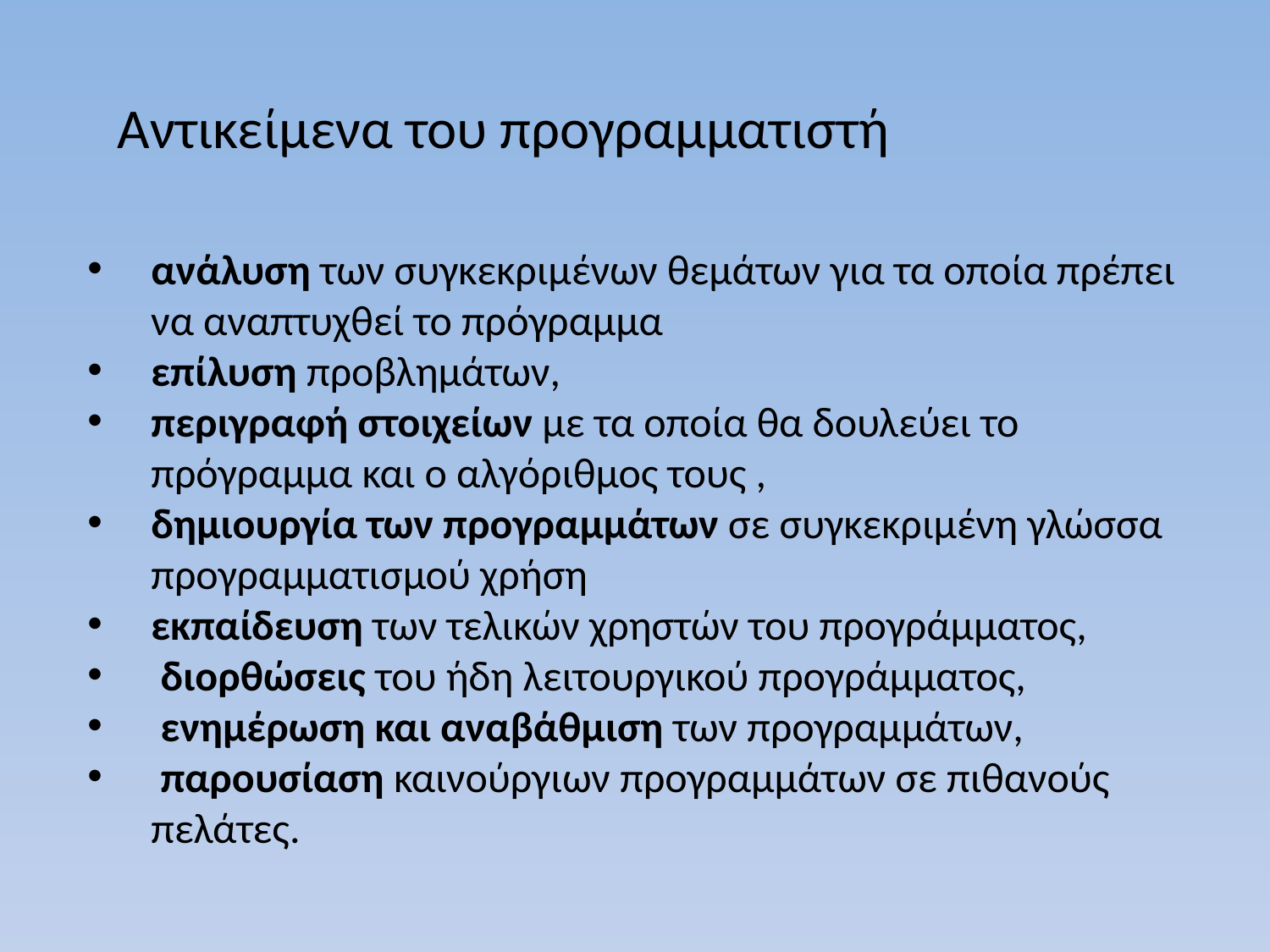

Αντικείμενα του προγραμματιστή

ανάλυση των συγκεκριμένων θεμάτων για τα οποία πρέπει να αναπτυχθεί το πρόγραμμα
επίλυση προβλημάτων,
περιγραφή στοιχείων με τα οποία θα δουλεύει το πρόγραμμα και ο αλγόριθμος τους ,
δημιουργία των προγραμμάτων σε συγκεκριμένη γλώσσα προγραμματισμού χρήση
εκπαίδευση των τελικών χρηστών του προγράμματος,
 διορθώσεις του ήδη λειτουργικού προγράμματος,
 ενημέρωση και αναβάθμιση των προγραμμάτων,
 παρουσίαση καινούργιων προγραμμάτων σε πιθανούς πελάτες.